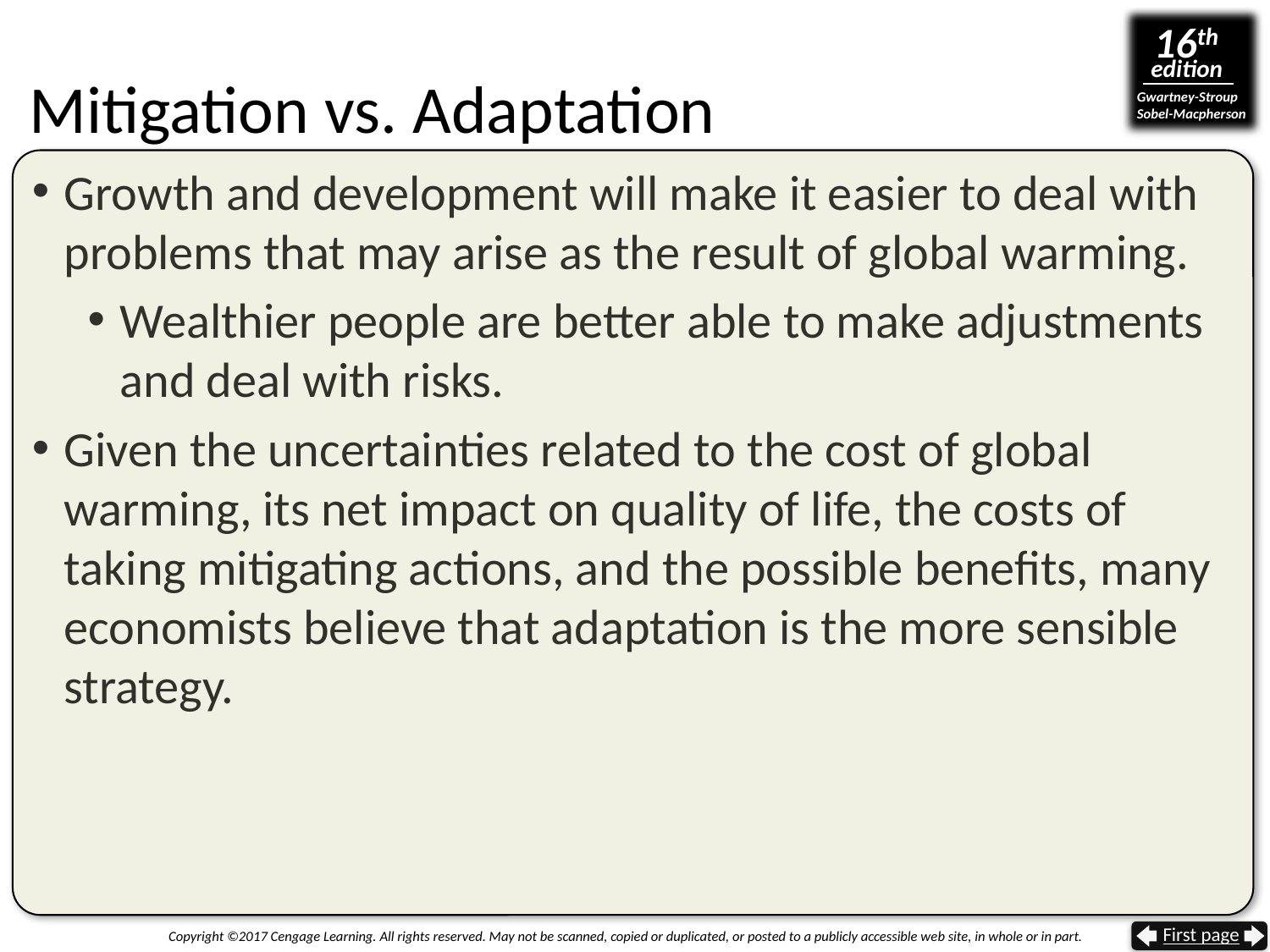

# Mitigation vs. Adaptation
Growth and development will make it easier to deal with problems that may arise as the result of global warming.
Wealthier people are better able to make adjustments
and deal with risks.
Given the uncertainties related to the cost of global warming, its net impact on quality of life, the costs of taking mitigating actions, and the possible benefits, many economists believe that adaptation is the more sensible strategy.